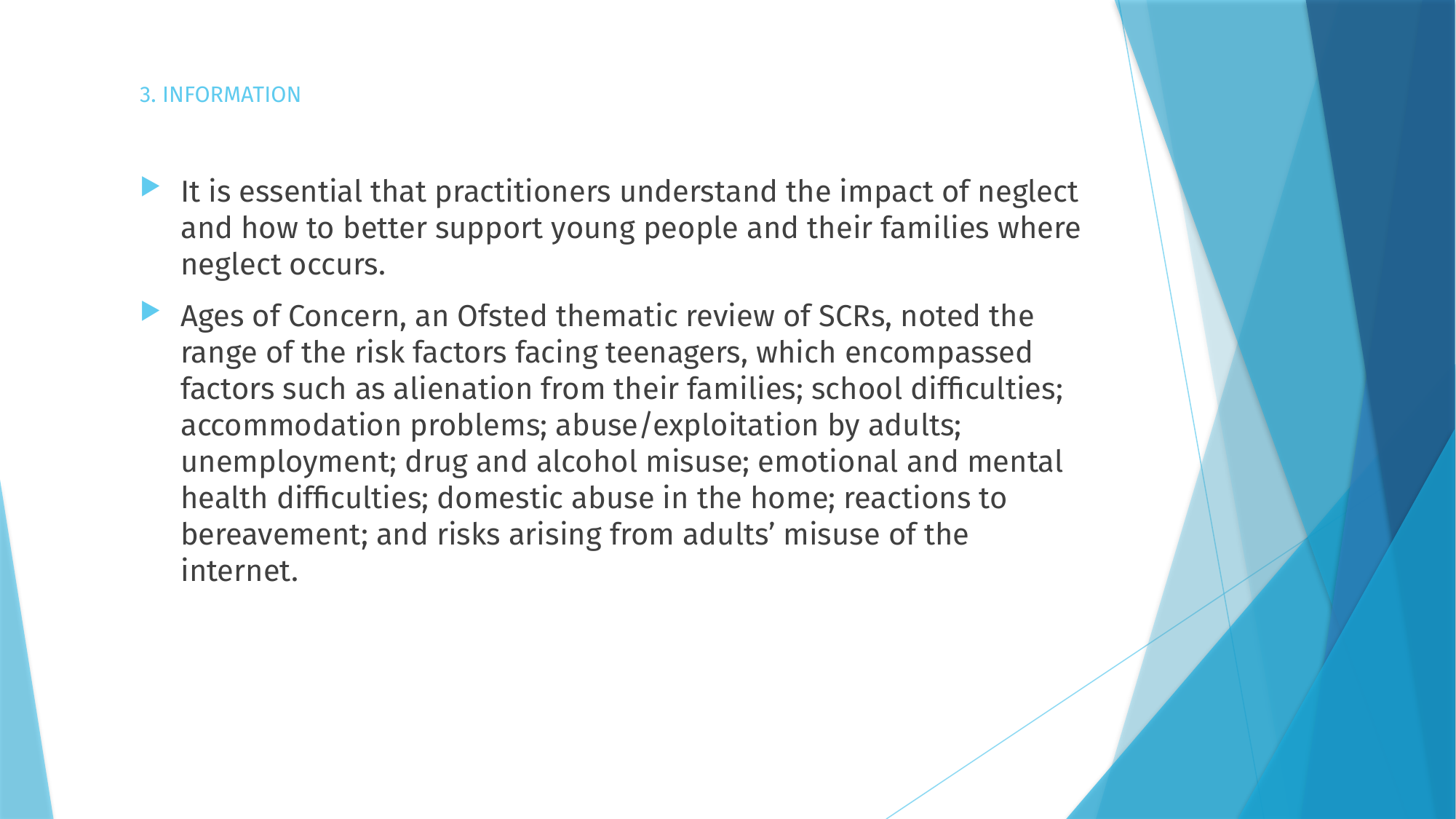

# 3. INFORMATION
It is essential that practitioners understand the impact of neglect and how to better support young people and their families where neglect occurs.
Ages of Concern, an Ofsted thematic review of SCRs, noted the range of the risk factors facing teenagers, which encompassed factors such as alienation from their families; school difficulties; accommodation problems; abuse/exploitation by adults; unemployment; drug and alcohol misuse; emotional and mental health difficulties; domestic abuse in the home; reactions to bereavement; and risks arising from adults’ misuse of the internet.